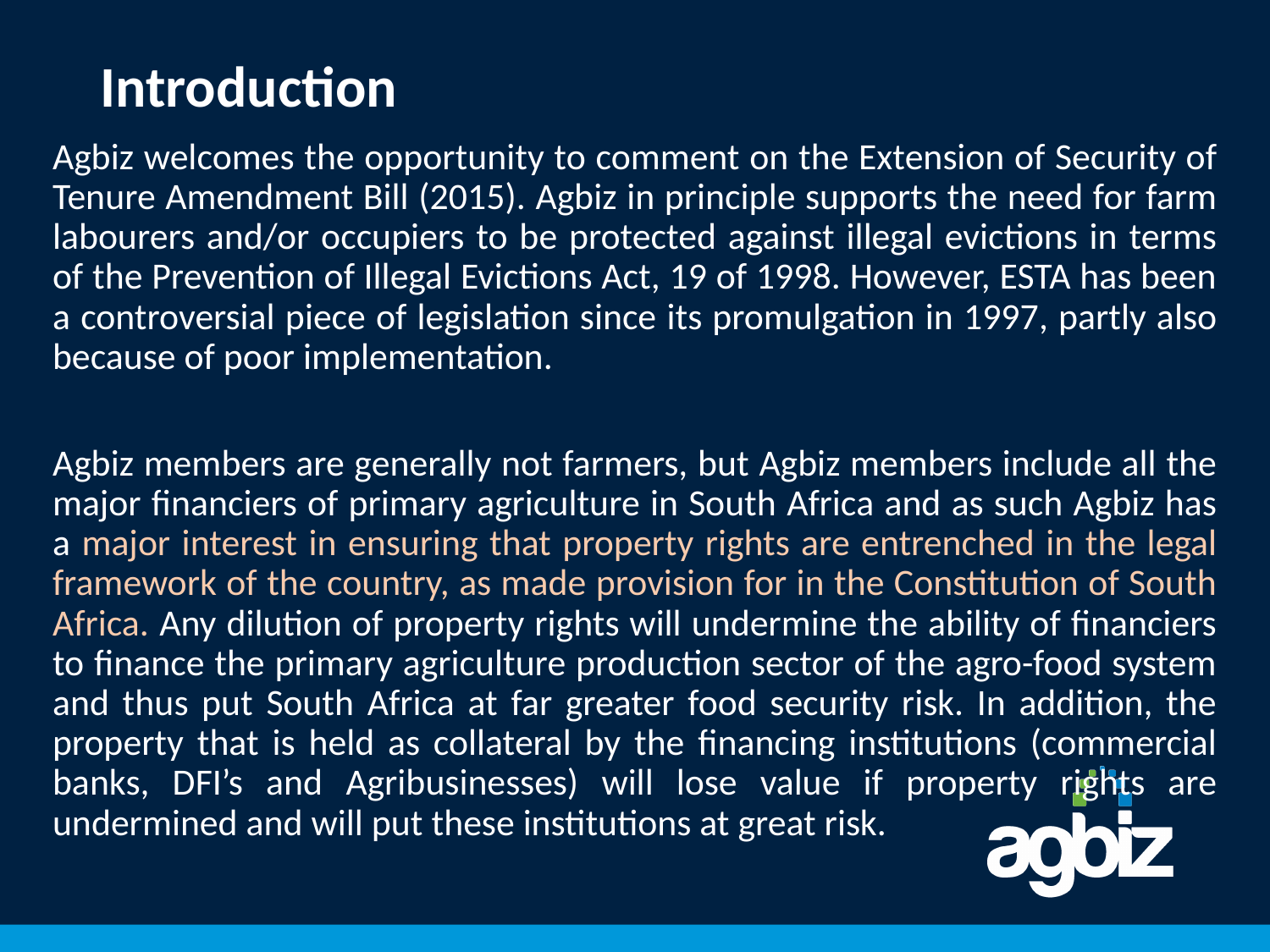

# Introduction
Agbiz welcomes the opportunity to comment on the Extension of Security of Tenure Amendment Bill (2015). Agbiz in principle supports the need for farm labourers and/or occupiers to be protected against illegal evictions in terms of the Prevention of Illegal Evictions Act, 19 of 1998. However, ESTA has been a controversial piece of legislation since its promulgation in 1997, partly also because of poor implementation.

Agbiz members are generally not farmers, but Agbiz members include all the major financiers of primary agriculture in South Africa and as such Agbiz has a major interest in ensuring that property rights are entrenched in the legal framework of the country, as made provision for in the Constitution of South Africa. Any dilution of property rights will undermine the ability of financiers to finance the primary agriculture production sector of the agro-food system and thus put South Africa at far greater food security risk. In addition, the property that is held as collateral by the financing institutions (commercial banks, DFI’s and Agribusinesses) will lose value if property rights are undermined and will put these institutions at great risk.